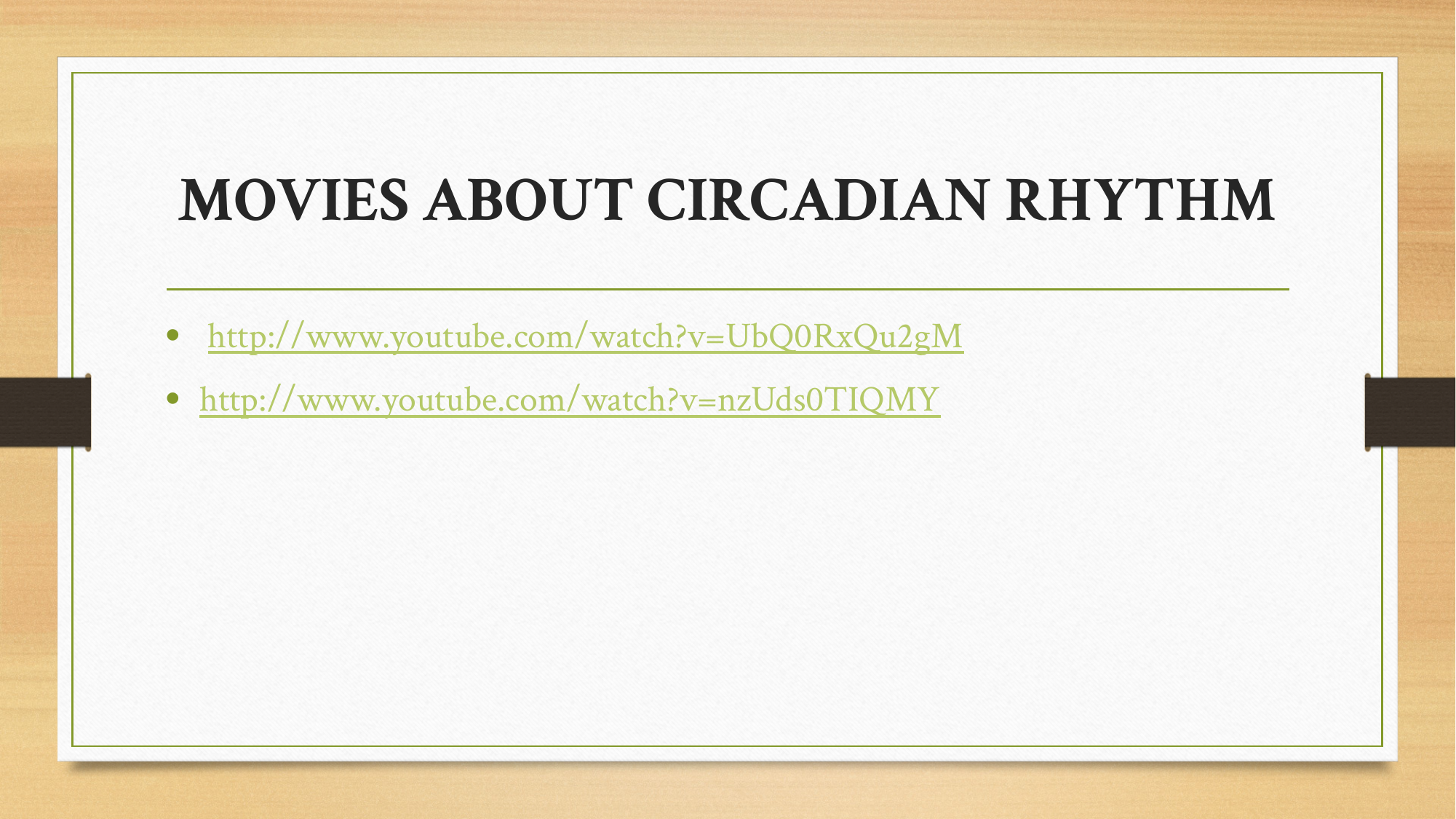

# MOVIES ABOUT CIRCADIAN RHYTHM
 http://www.youtube.com/watch?v=UbQ0RxQu2gM
http://www.youtube.com/watch?v=nzUds0TIQMY